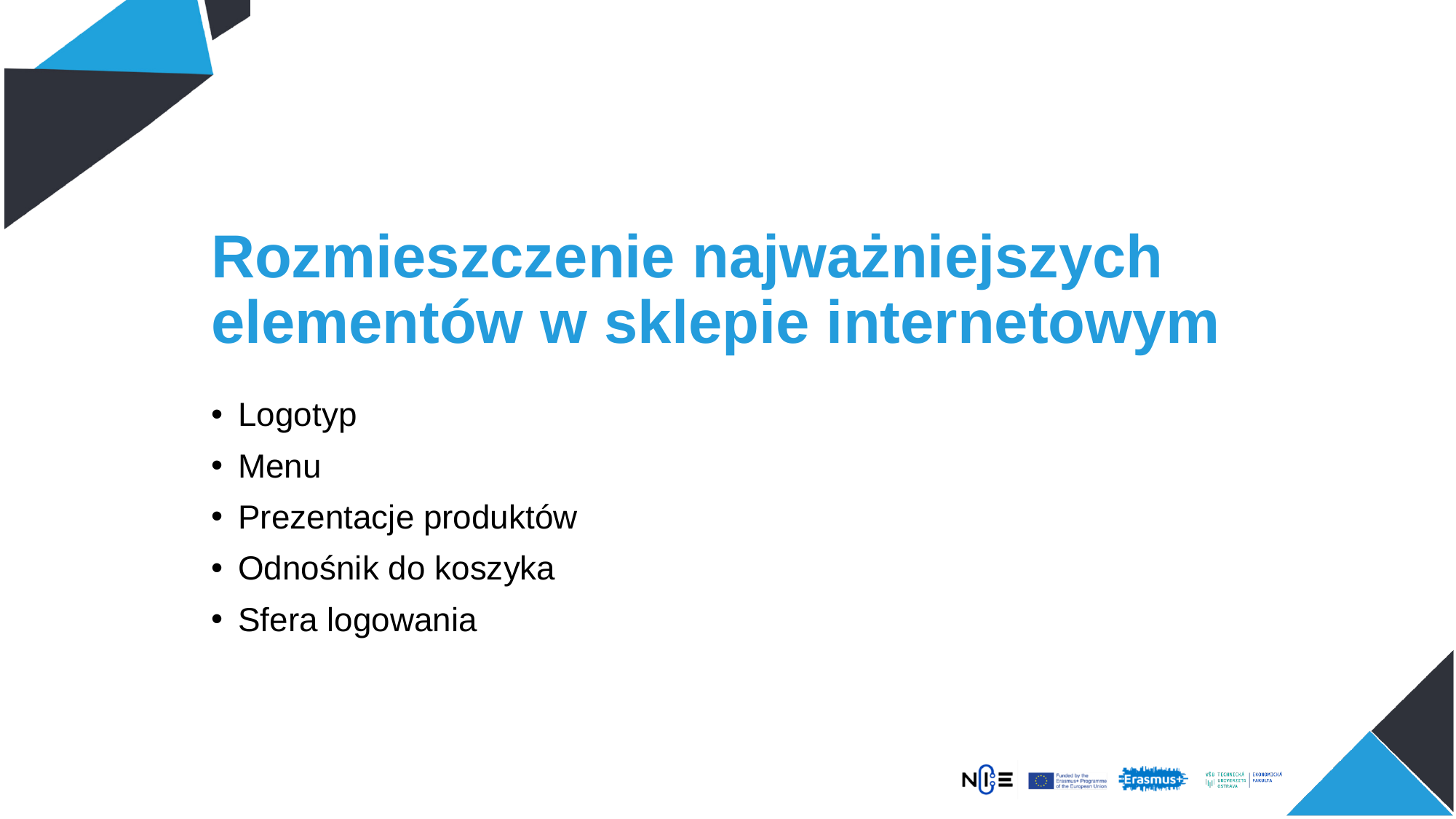

# Rozmieszczenie najważniejszych elementów w sklepie internetowym
Logotyp
Menu
Prezentacje produktów
Odnośnik do koszyka
Sfera logowania